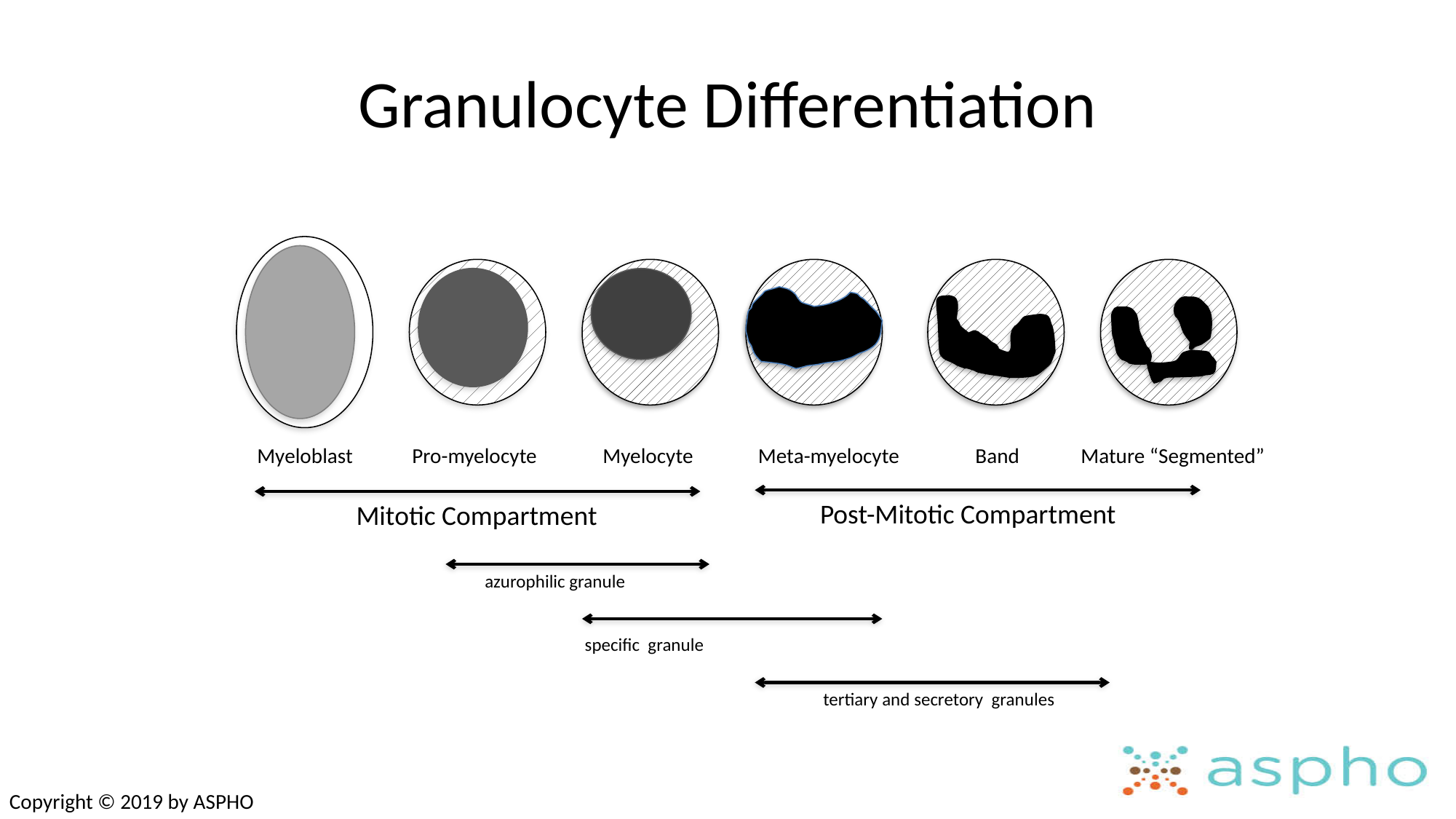

# Granulocyte Differentiation

Myeloblast
Pro-myelocyte
Myelocyte
Meta-myelocyte
Band
Mature “Segmented”
Post-Mitotic Compartment
Mitotic Compartment
azurophilic granule
specific  granule
tertiary and secretory  granules
Copyright © 2019 by ASPHO